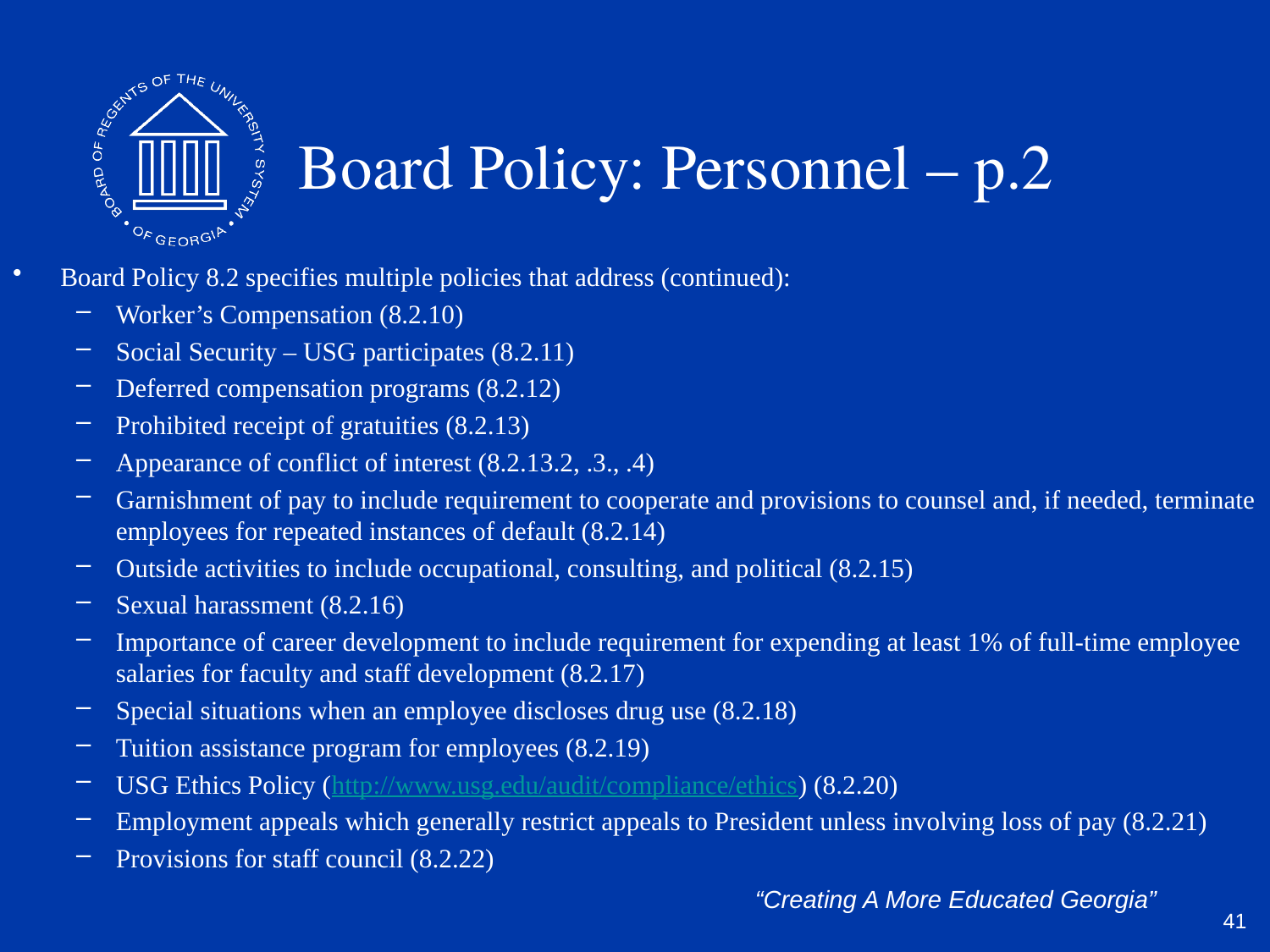

# Board Policy: Personnel – p.2
Board Policy 8.2 specifies multiple policies that address (continued):
Worker’s Compensation (8.2.10)
Social Security – USG participates (8.2.11)
Deferred compensation programs (8.2.12)
Prohibited receipt of gratuities (8.2.13)
Appearance of conflict of interest (8.2.13.2, .3., .4)
Garnishment of pay to include requirement to cooperate and provisions to counsel and, if needed, terminate employees for repeated instances of default (8.2.14)
Outside activities to include occupational, consulting, and political (8.2.15)
Sexual harassment (8.2.16)
Importance of career development to include requirement for expending at least 1% of full-time employee salaries for faculty and staff development (8.2.17)
Special situations when an employee discloses drug use (8.2.18)
Tuition assistance program for employees (8.2.19)
USG Ethics Policy (http://www.usg.edu/audit/compliance/ethics) (8.2.20)
Employment appeals which generally restrict appeals to President unless involving loss of pay (8.2.21)
Provisions for staff council (8.2.22)

41